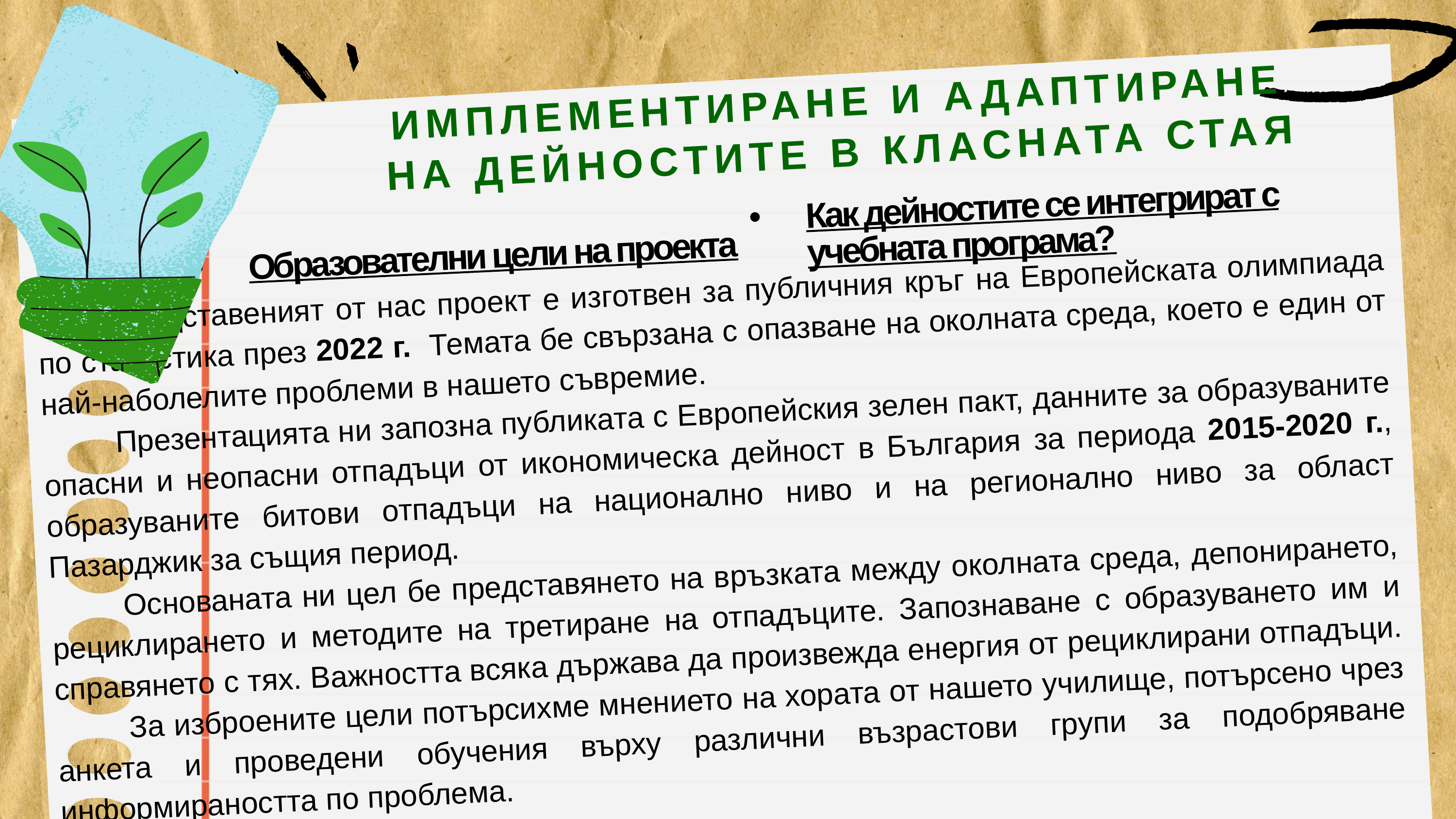

ИМПЛЕМЕНТИРАНЕ И АДАПТИРАНЕ НА ДЕЙНОСТИТЕ В КЛАСНАТА СТАЯ
Как дейностите се интегрират с учебната програма?
Образователни цели на проекта
	Представеният от нас проект е изготвен за публичния кръг на Европейската олимпиада по статистика през 2022 г.  Темата бе свързана с опазване на околната среда, което е един от най-наболелите проблеми в нашето съвремие.
	Презентацията ни запозна публиката с Европейския зелен пакт, данните за образуваните опасни и неопасни отпадъци от икономическа дейност в България за периода 2015-2020 г., образуваните битови отпадъци на национално ниво и на регионално ниво за област Пазарджик за същия период.
	Основаната ни цел бе представянето на връзката между околната среда, депонирането, рециклирането и методите на третиране на отпадъците. Запознаване с образуването им и справянето с тях. Важността всяка държава да произвежда енергия от рециклирани отпадъци.
	За изброените цели потърсихме мнението на хората от нашето училище, потърсено чрез анкета и проведени обучения върху различни възрастови групи за подобряване информираността по проблема.